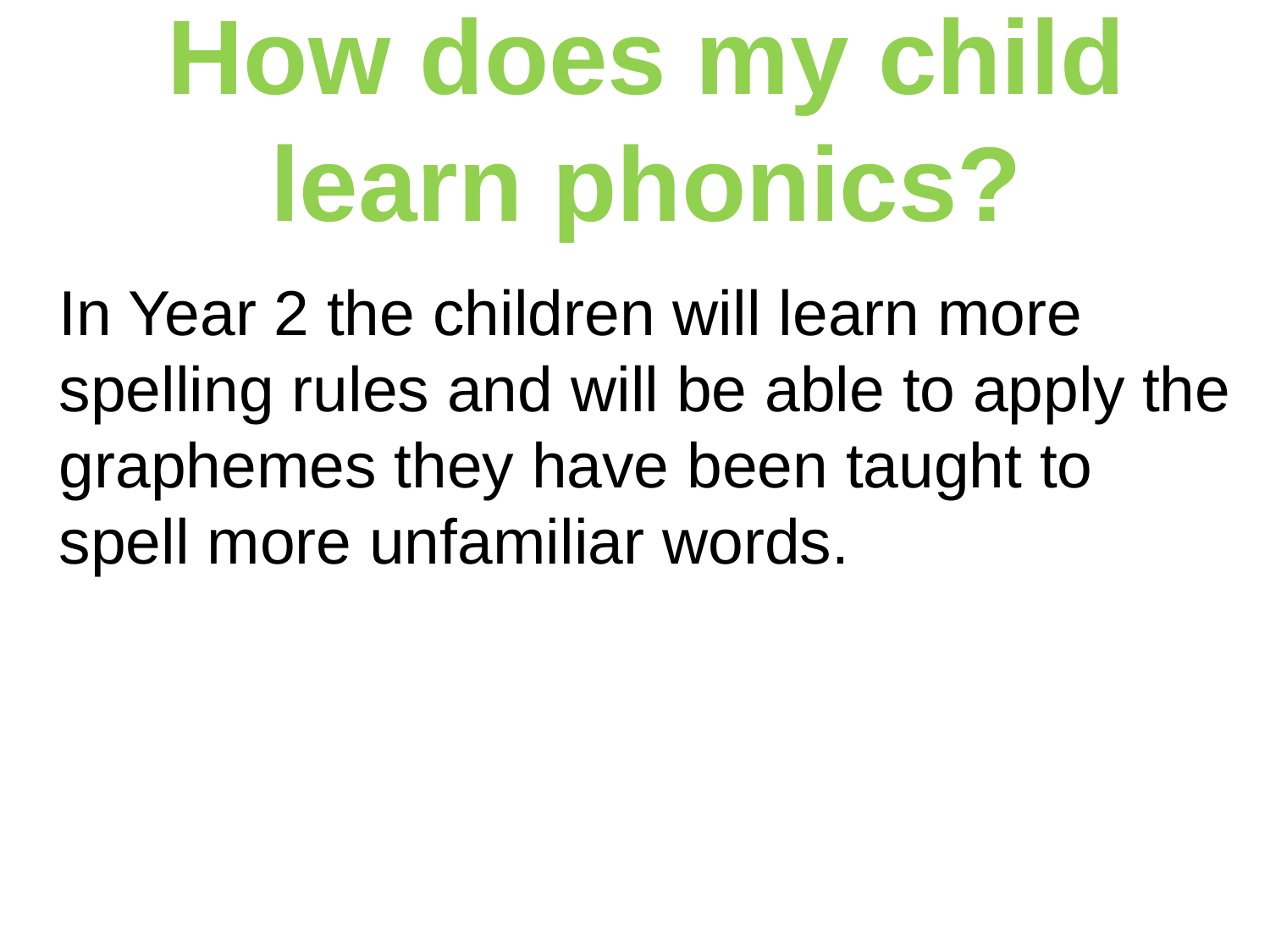

How does my child learn phonics?
In Year 2 the children will learn more spelling rules and will be able to apply the graphemes they have been taught to spell more unfamiliar words.